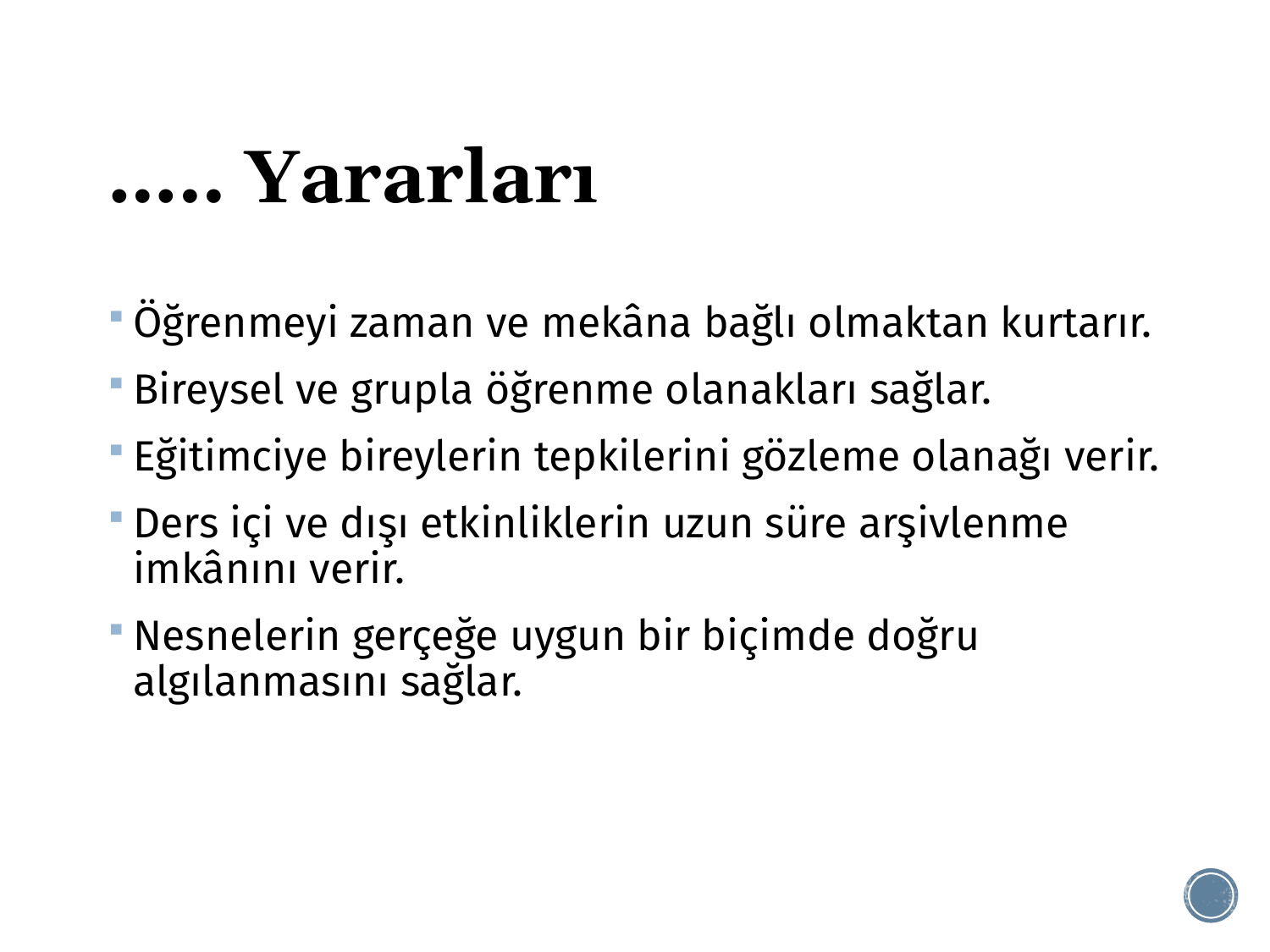

# ….. Yararları
Öğrenmeyi zaman ve mekâna bağlı olmaktan kurtarır.
Bireysel ve grupla öğrenme olanakları sağlar.
Eğitimciye bireylerin tepkilerini gözleme olanağı verir.
Ders içi ve dışı etkinliklerin uzun süre arşivlenme imkânını verir.
Nesnelerin gerçeğe uygun bir biçimde doğru algılanmasını sağlar.